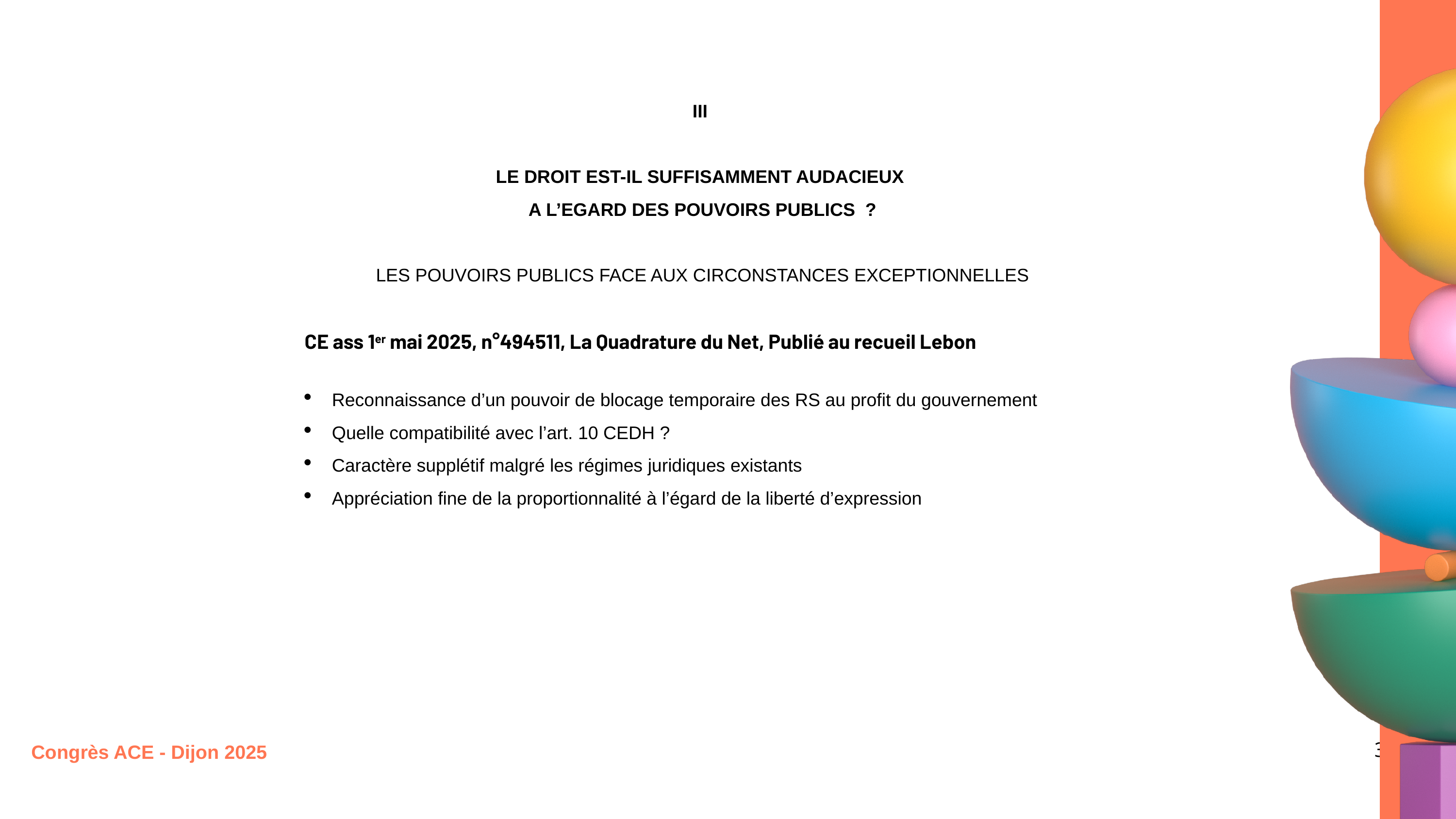

III

LE DROIT EST-IL SUFFISAMMENT AUDACIEUX
A L’EGARD DES POUVOIRS PUBLICS  ?

LES POUVOIRS PUBLICS FACE AUX CIRCONSTANCES EXCEPTIONNELLES

CE ass 1er mai 2025, n°494511, La Quadrature du Net, Publié au recueil Lebon

Reconnaissance d’un pouvoir de blocage temporaire des RS au profit du gouvernement
Quelle compatibilité avec l’art. 10 CEDH ?
Caractère supplétif malgré les régimes juridiques existants
Appréciation fine de la proportionnalité à l’égard de la liberté d’expression

3
Congrès ACE - Dijon 2025